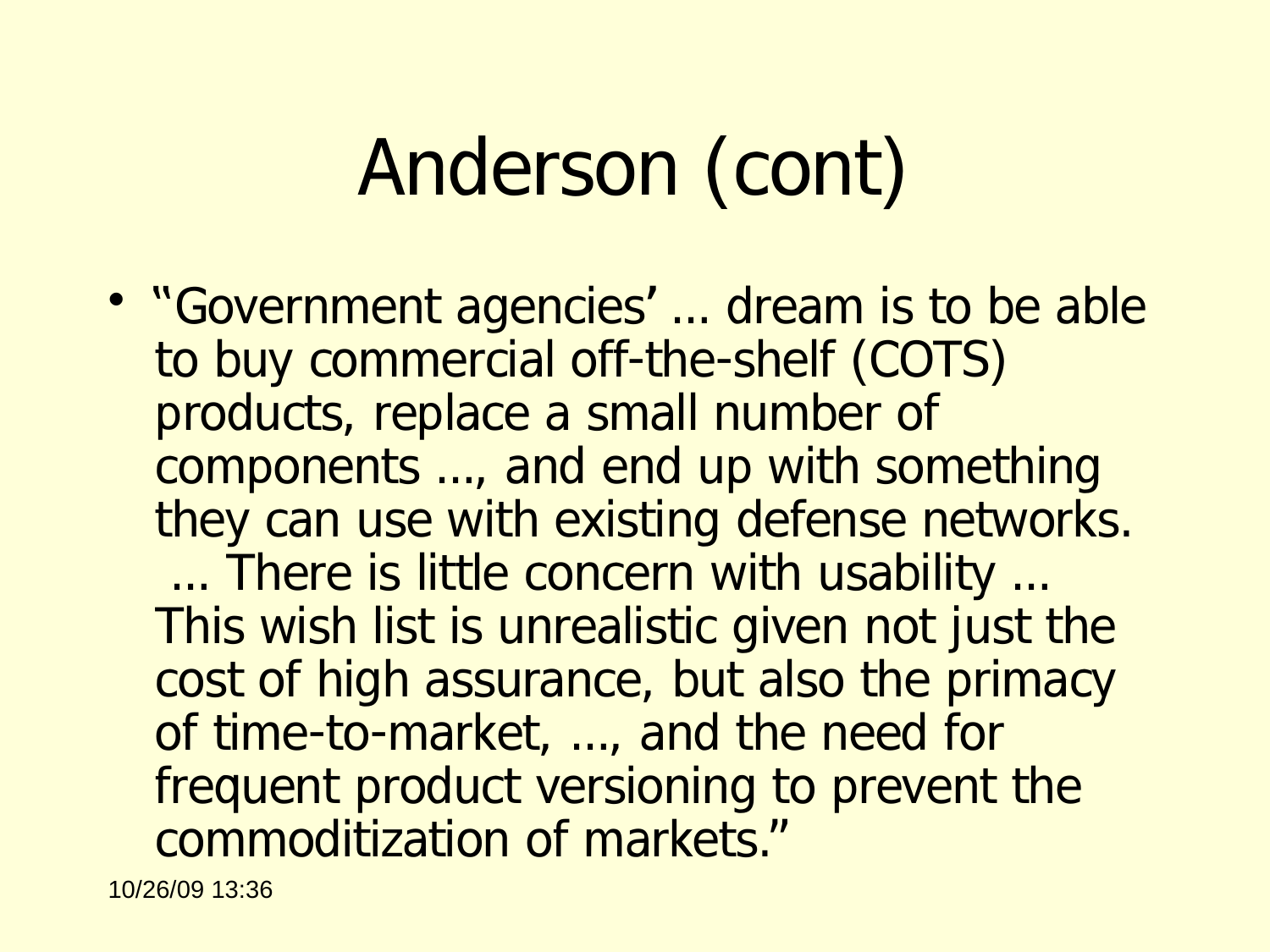

# Anderson (cont)
“Government agencies’ … dream is to be able to buy commercial off-the-shelf (COTS) products, replace a small number of components …, and end up with something they can use with existing defense networks.   … There is little concern with usability …  This wish list is unrealistic given not just the cost of high assurance, but also the primacy of time-to-market, …, and the need for frequent product versioning to prevent the commoditization of markets.”
10/26/09 13:36